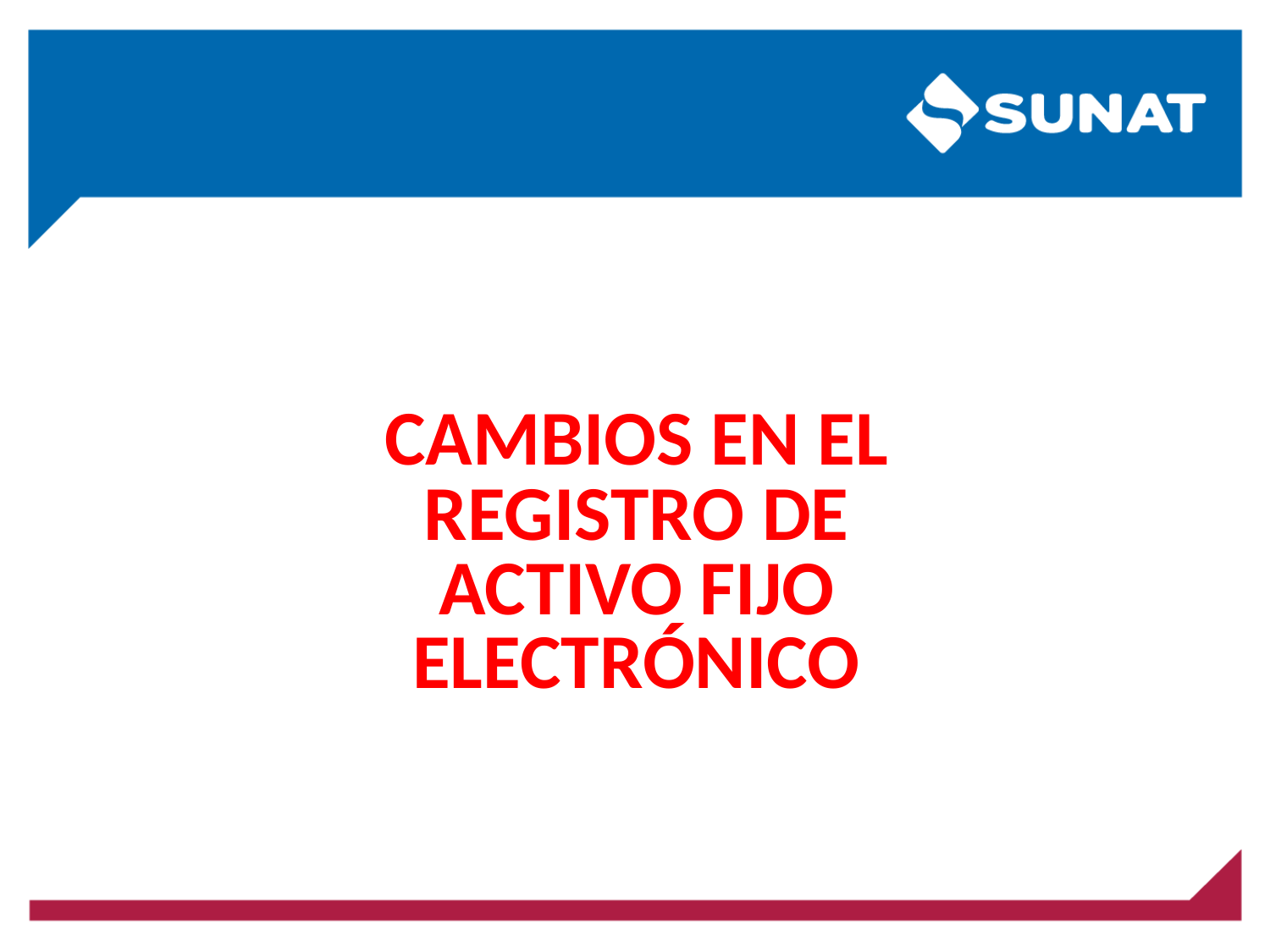

Cambios en el Registro de activo fijo Electrónico